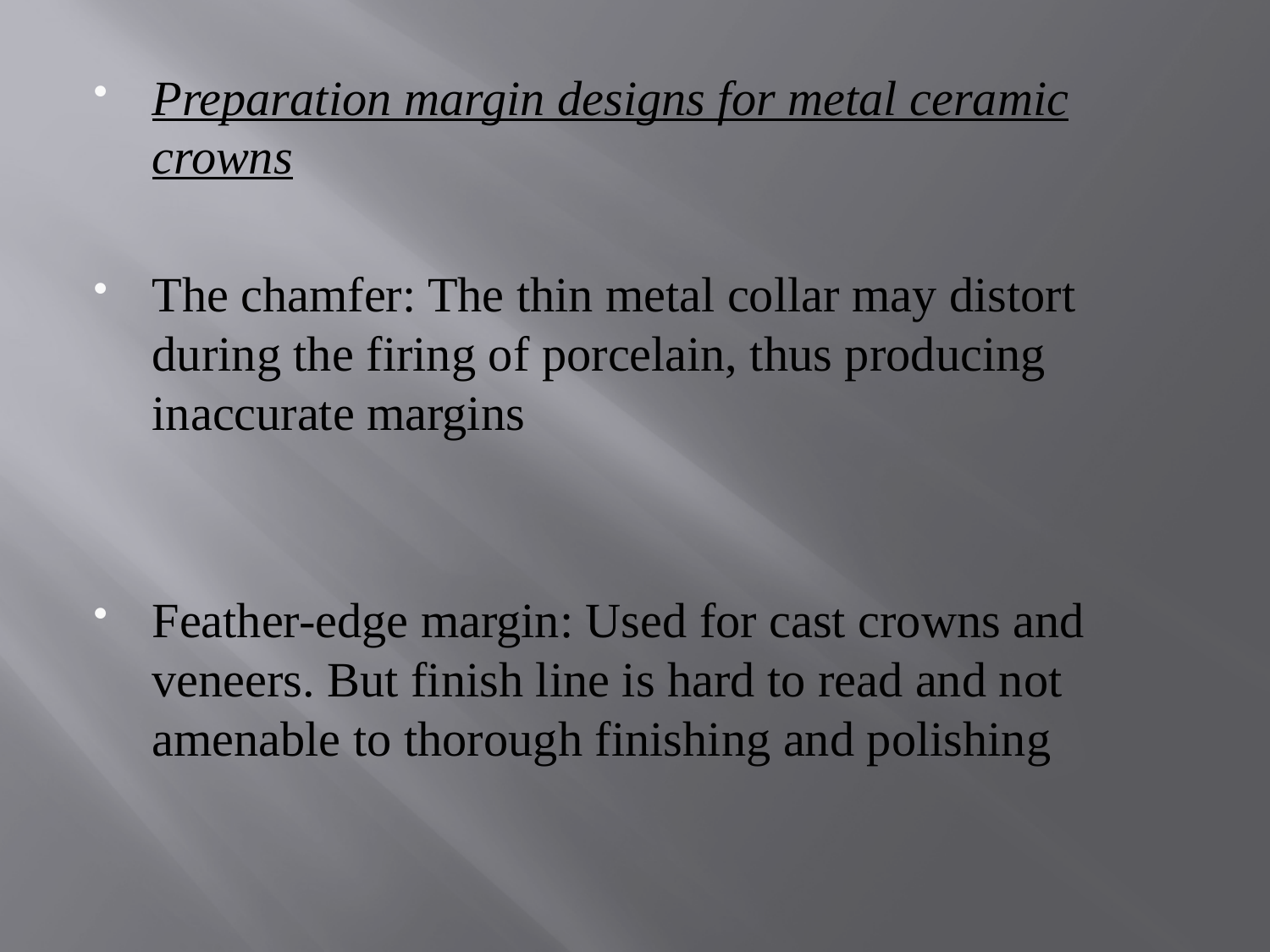

Preparation margin designs for metal ceramic crowns

The chamfer: The thin metal collar may distort during the firing of porcelain, thus producing inaccurate margins

Feather-edge margin: Used for cast crowns and veneers. But finish line is hard to read and not amenable to thorough finishing and polishing